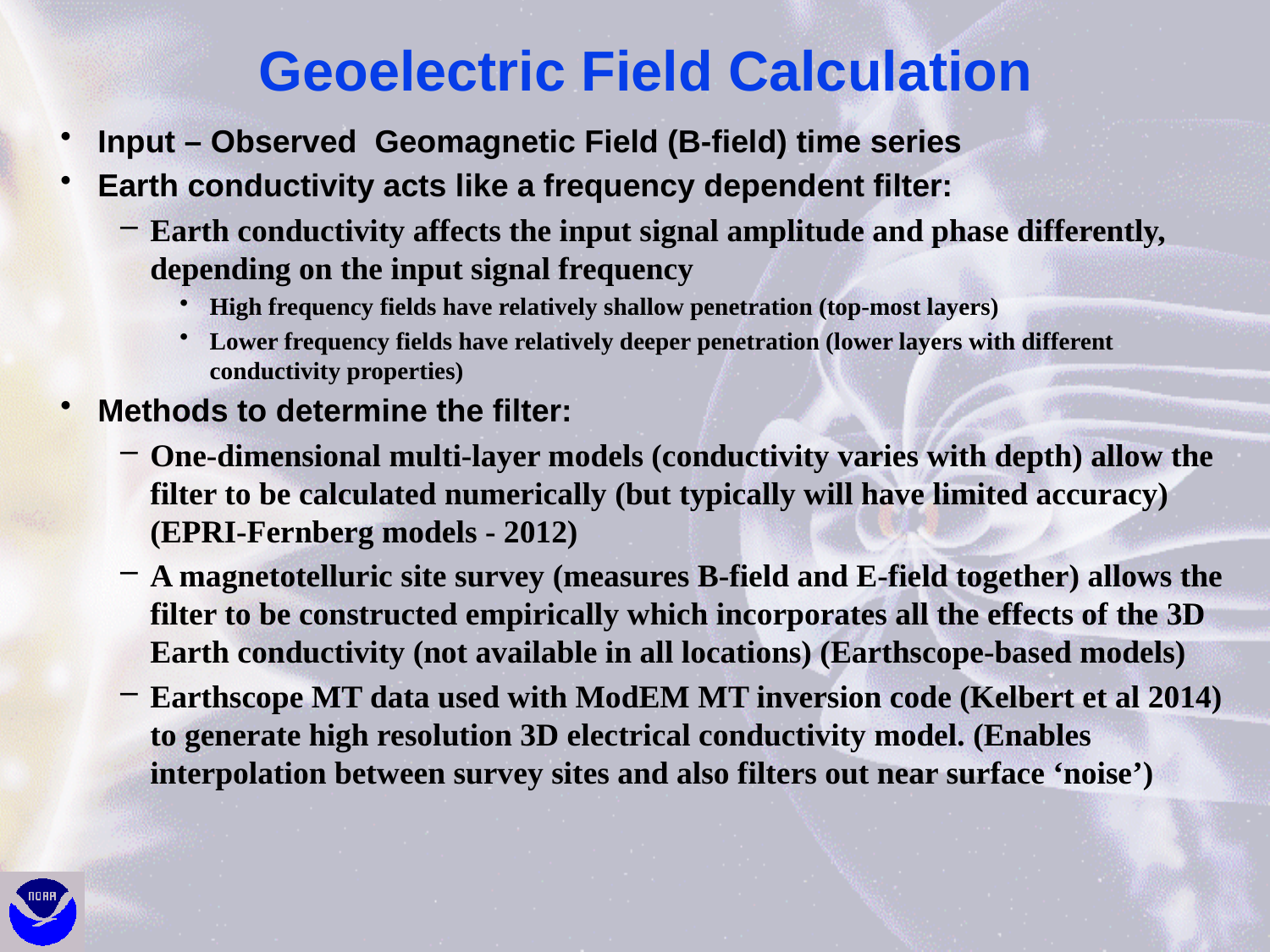

# Geoelectric Field Calculation
Input – Observed  Geomagnetic Field (B-field) time series
Earth conductivity acts like a frequency dependent filter:
Earth conductivity affects the input signal amplitude and phase differently, depending on the input signal frequency
High frequency fields have relatively shallow penetration (top-most layers)
Lower frequency fields have relatively deeper penetration (lower layers with different conductivity properties)
Methods to determine the filter:
One-dimensional multi-layer models (conductivity varies with depth) allow the filter to be calculated numerically (but typically will have limited accuracy)
(EPRI-Fernberg models - 2012)
A magnetotelluric site survey (measures B-field and E-field together) allows the filter to be constructed empirically which incorporates all the effects of the 3D Earth conductivity (not available in all locations) (Earthscope-based models)
Earthscope MT data used with ModEM MT inversion code (Kelbert et al 2014) to generate high resolution 3D electrical conductivity model. (Enables interpolation between survey sites and also filters out near surface ‘noise’)